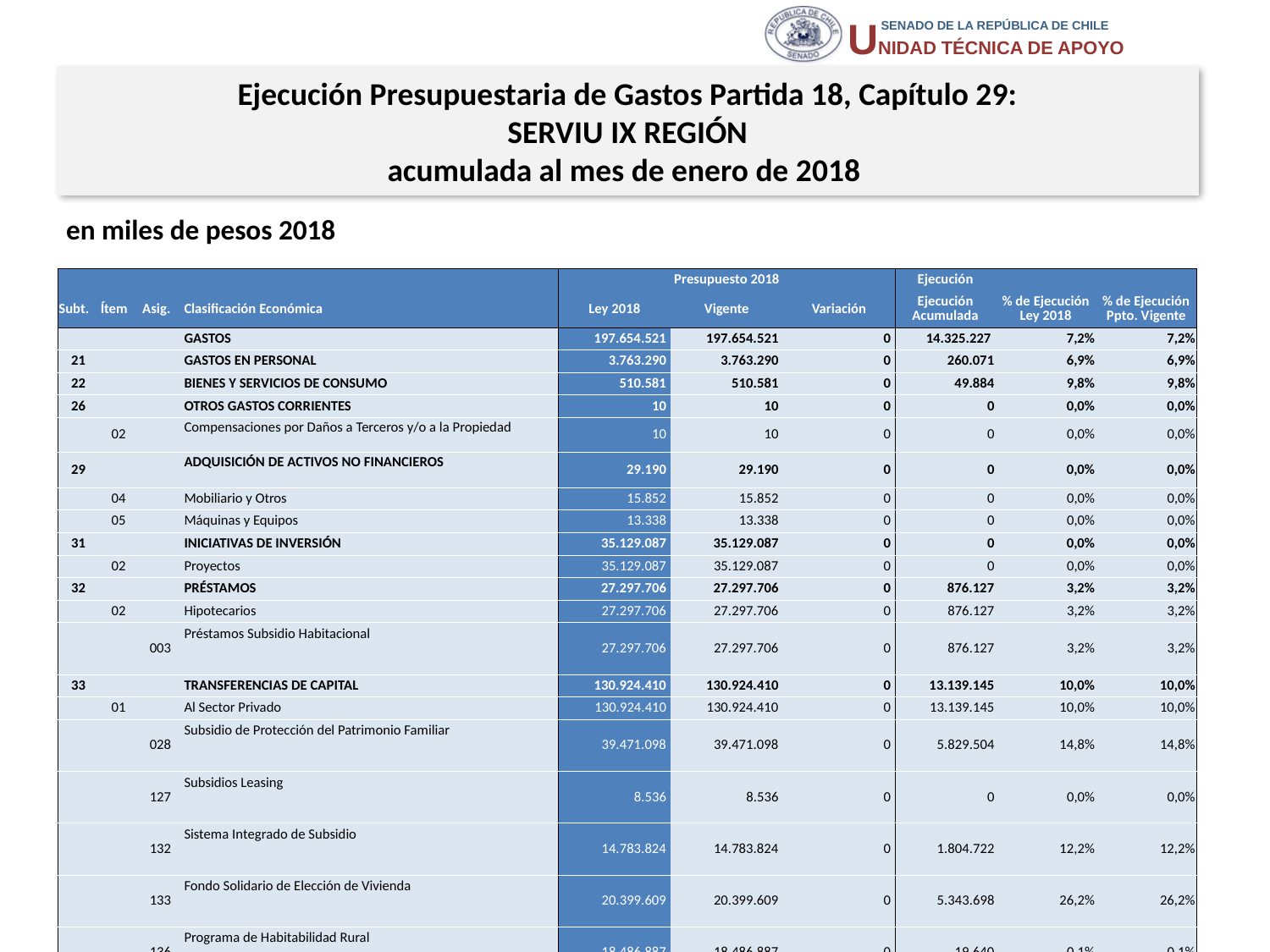

Ejecución Presupuestaria de Gastos Partida 18, Capítulo 29:
SERVIU IX REGIÓN
acumulada al mes de enero de 2018
en miles de pesos 2018
|  |  |  |  | Presupuesto 2018 |  |  | Ejecución |  |  |
| --- | --- | --- | --- | --- | --- | --- | --- | --- | --- |
| Subt. | Ítem | Asig. | Clasificación Económica | Ley 2018 | Vigente | Variación | Ejecución Acumulada | % de Ejecución Ley 2018 | % de Ejecución Ppto. Vigente |
|  |  |  | GASTOS | 197.654.521 | 197.654.521 | 0 | 14.325.227 | 7,2% | 7,2% |
| 21 |  |  | GASTOS EN PERSONAL | 3.763.290 | 3.763.290 | 0 | 260.071 | 6,9% | 6,9% |
| 22 |  |  | BIENES Y SERVICIOS DE CONSUMO | 510.581 | 510.581 | 0 | 49.884 | 9,8% | 9,8% |
| 26 |  |  | OTROS GASTOS CORRIENTES | 10 | 10 | 0 | 0 | 0,0% | 0,0% |
|  | 02 |  | Compensaciones por Daños a Terceros y/o a la Propiedad | 10 | 10 | 0 | 0 | 0,0% | 0,0% |
| 29 |  |  | ADQUISICIÓN DE ACTIVOS NO FINANCIEROS | 29.190 | 29.190 | 0 | 0 | 0,0% | 0,0% |
|  | 04 |  | Mobiliario y Otros | 15.852 | 15.852 | 0 | 0 | 0,0% | 0,0% |
|  | 05 |  | Máquinas y Equipos | 13.338 | 13.338 | 0 | 0 | 0,0% | 0,0% |
| 31 |  |  | INICIATIVAS DE INVERSIÓN | 35.129.087 | 35.129.087 | 0 | 0 | 0,0% | 0,0% |
|  | 02 |  | Proyectos | 35.129.087 | 35.129.087 | 0 | 0 | 0,0% | 0,0% |
| 32 |  |  | PRÉSTAMOS | 27.297.706 | 27.297.706 | 0 | 876.127 | 3,2% | 3,2% |
|  | 02 |  | Hipotecarios | 27.297.706 | 27.297.706 | 0 | 876.127 | 3,2% | 3,2% |
|  |  | 003 | Préstamos Subsidio Habitacional | 27.297.706 | 27.297.706 | 0 | 876.127 | 3,2% | 3,2% |
| 33 |  |  | TRANSFERENCIAS DE CAPITAL | 130.924.410 | 130.924.410 | 0 | 13.139.145 | 10,0% | 10,0% |
|  | 01 |  | Al Sector Privado | 130.924.410 | 130.924.410 | 0 | 13.139.145 | 10,0% | 10,0% |
|  |  | 028 | Subsidio de Protección del Patrimonio Familiar | 39.471.098 | 39.471.098 | 0 | 5.829.504 | 14,8% | 14,8% |
|  |  | 127 | Subsidios Leasing | 8.536 | 8.536 | 0 | 0 | 0,0% | 0,0% |
|  |  | 132 | Sistema Integrado de Subsidio | 14.783.824 | 14.783.824 | 0 | 1.804.722 | 12,2% | 12,2% |
|  |  | 133 | Fondo Solidario de Elección de Vivienda | 20.399.609 | 20.399.609 | 0 | 5.343.698 | 26,2% | 26,2% |
|  |  | 136 | Programa de Habitabilidad Rural | 18.486.887 | 18.486.887 | 0 | 19.640 | 0,1% | 0,1% |
|  |  | 137 | Subsidio Extraordinario de Reactivación | 15.703.585 | 15.703.585 | 0 | 141.581 | 0,9% | 0,9% |
|  |  | 138 | Programa de Integración Social y Territorial | 22.070.871 | 22.070.871 | 0 | 0 | 0,0% | 0,0% |
| 34 |  |  | SERVICIO DE LA DEUDA | 247 | 247 | 0 | 0 | 0,0% | 0,0% |
|  | 07 |  | Deuda Flotante | 247 | 247 | 0 | 0 | 0,0% | 0,0% |
19